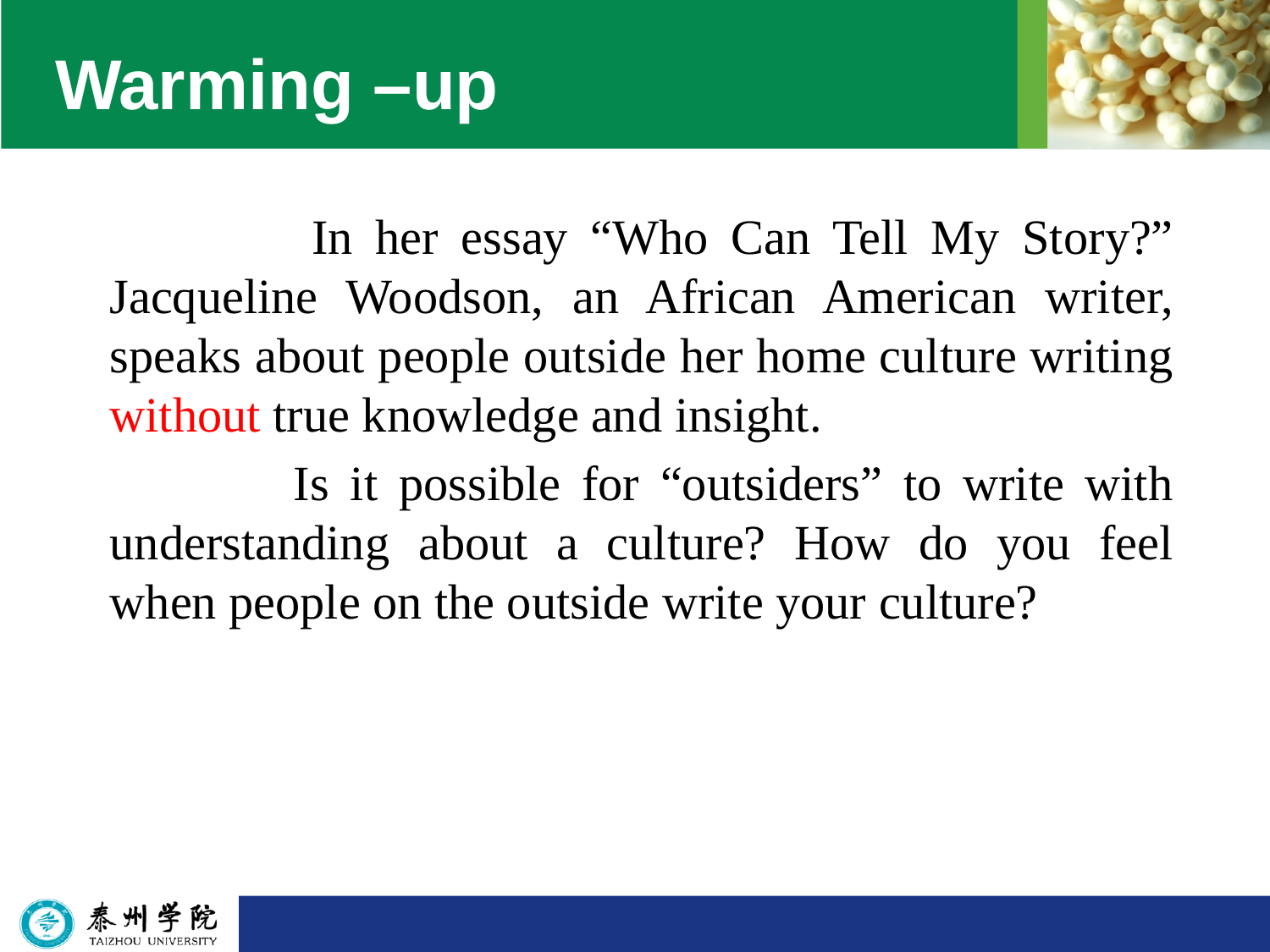

# Warming –up
           In her essay “Who Can Tell My Story?” Jacqueline Woodson, an African American writer, speaks about people outside her home culture writing without true knowledge and insight.
           Is it possible for “outsiders” to write with understanding about a culture? How do you feel when people on the outside write your culture?